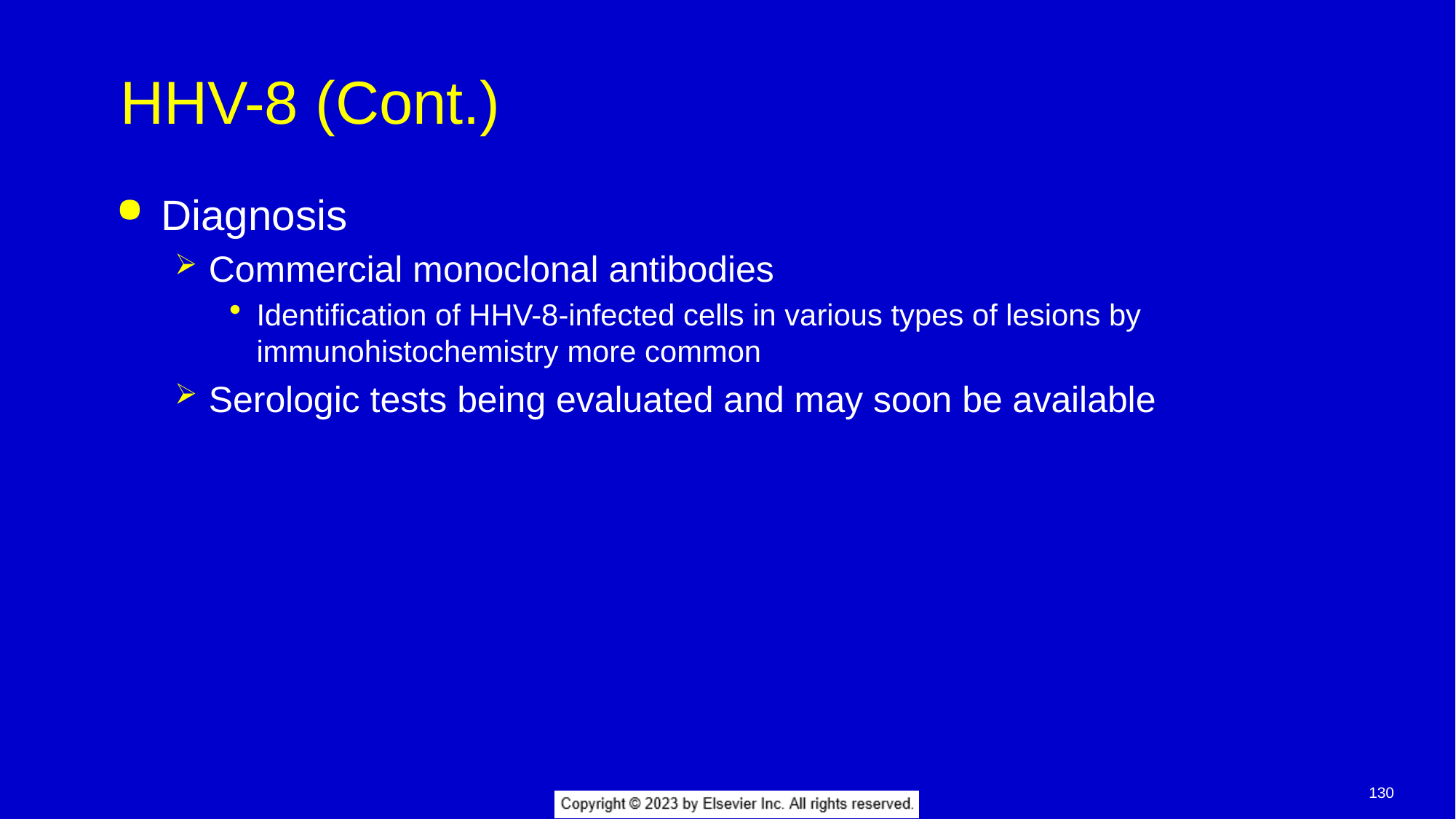

# HHV-8 (Cont.)
Diagnosis
Commercial monoclonal antibodies
Identification of HHV-8-infected cells in various types of lesions by immunohistochemistry more common
Serologic tests being evaluated and may soon be available